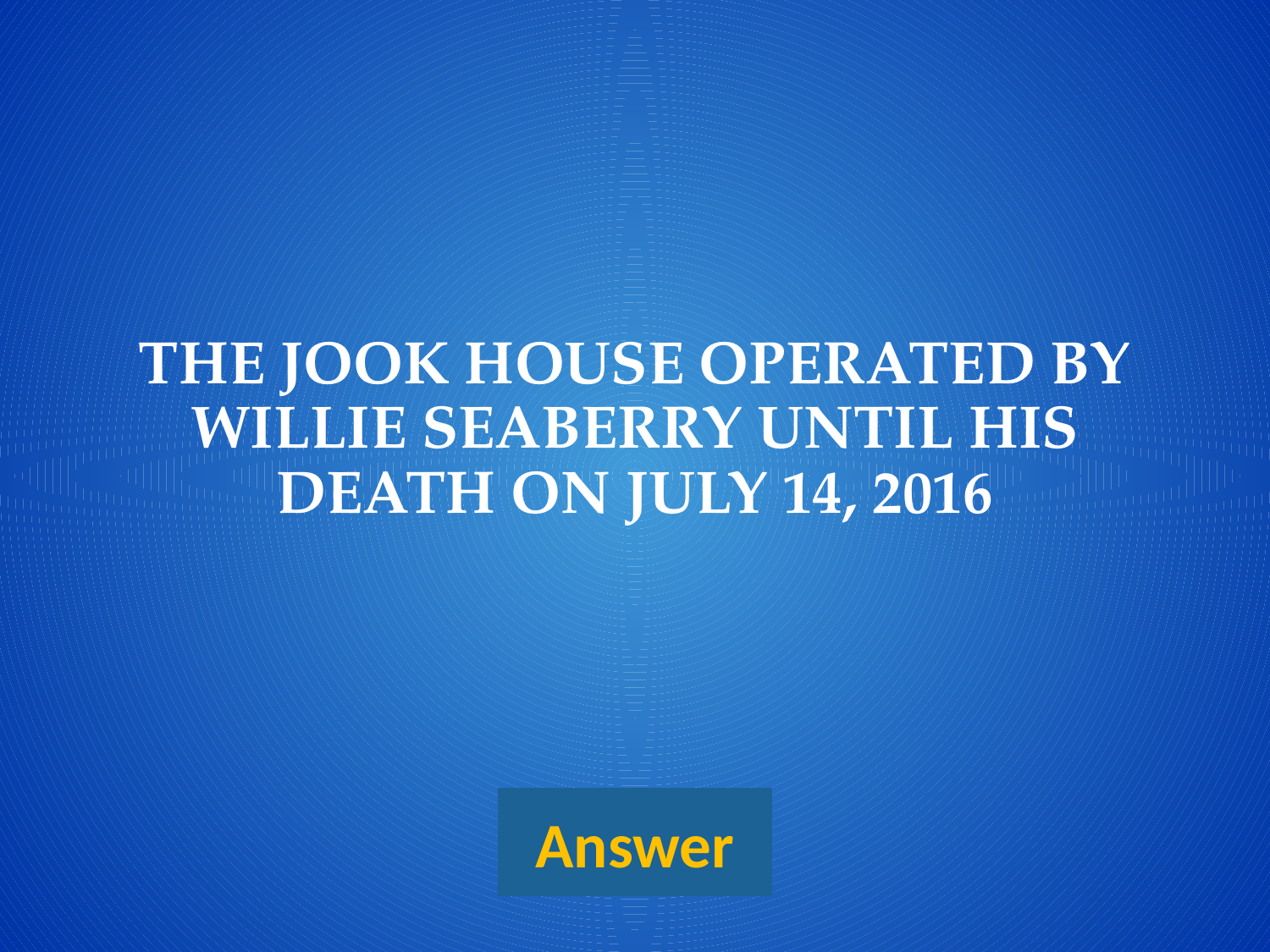

# The jook house operated by willie seaberry until his death on July 14, 2016